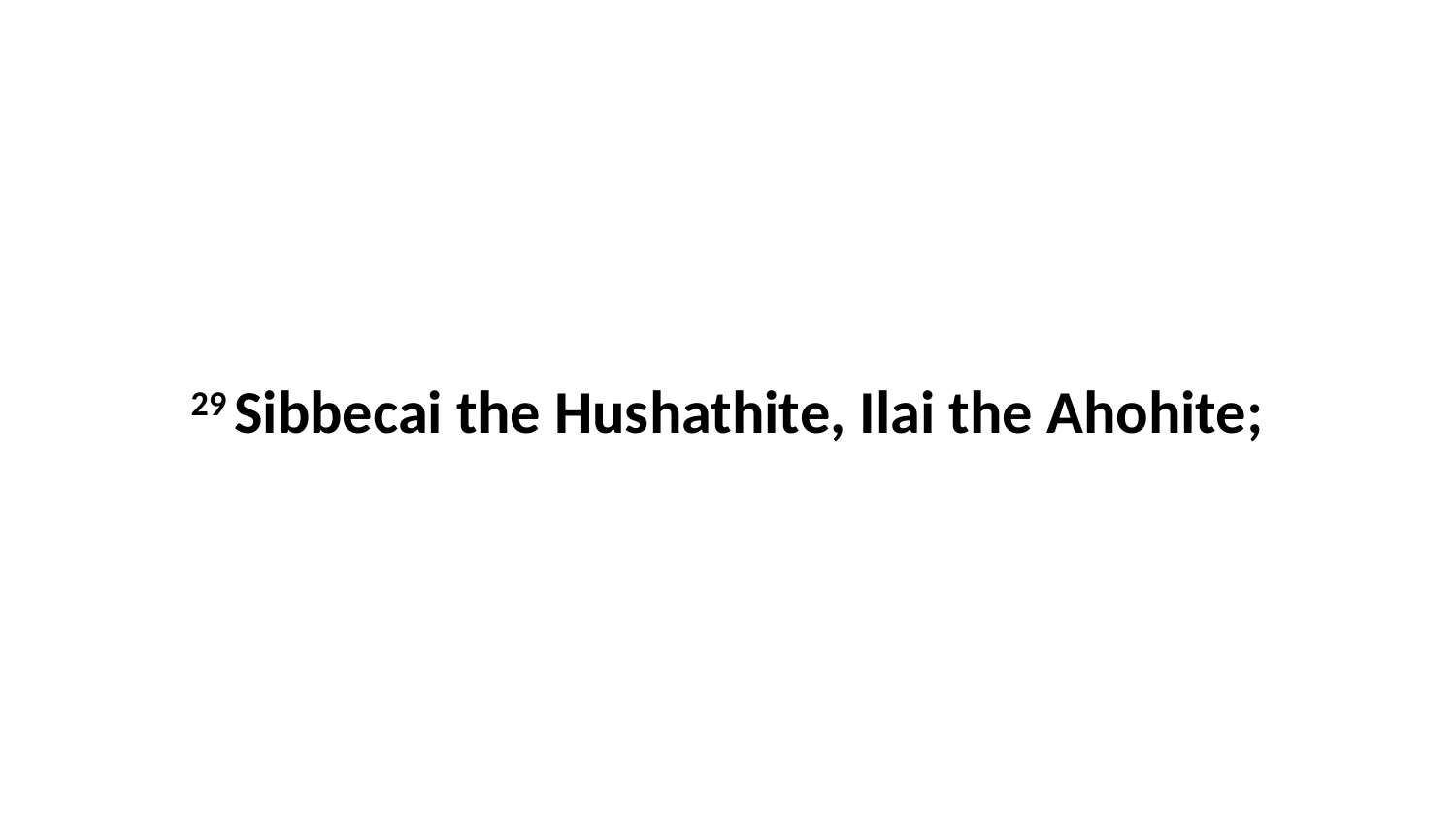

29 Sibbecai the Hushathite, Ilai the Ahohite;